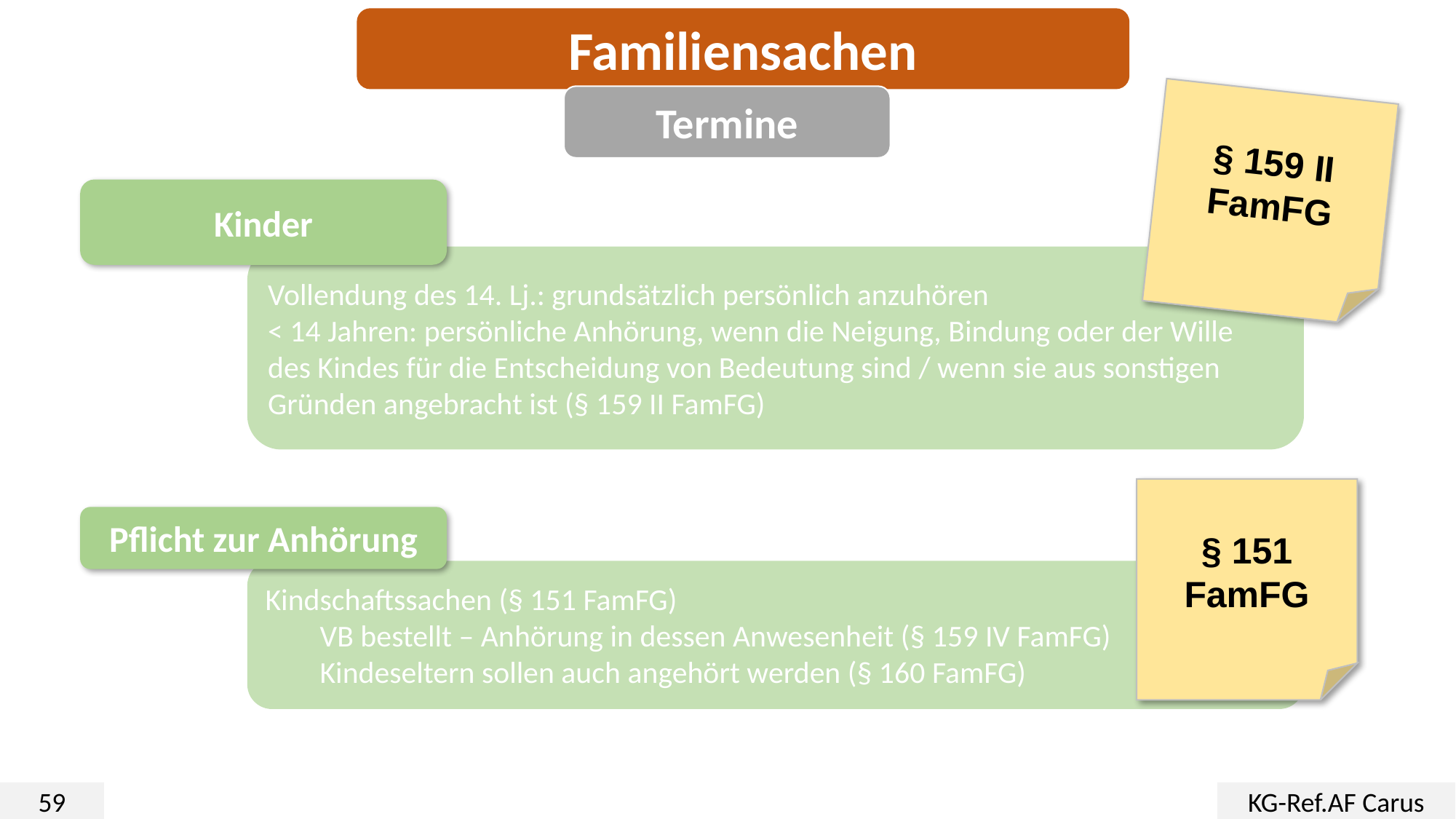

Familiensachen

Termine

§ 159 II FamFG
Kinder
Vollendung des 14. Lj.: grundsätzlich persönlich anzuhören
< 14 Jahren: persönliche Anhörung, wenn die Neigung, Bindung oder der Wille des Kindes für die Entscheidung von Bedeutung sind / wenn sie aus sonstigen Gründen angebracht ist (§ 159 II FamFG)
§ 151 FamFG
Pflicht zur Anhörung
Kindschaftssachen (§ 151 FamFG)
VB bestellt – Anhörung in dessen Anwesenheit (§ 159 IV FamFG)
Kindeseltern sollen auch angehört werden (§ 160 FamFG)
59
KG-Ref.AF Carus